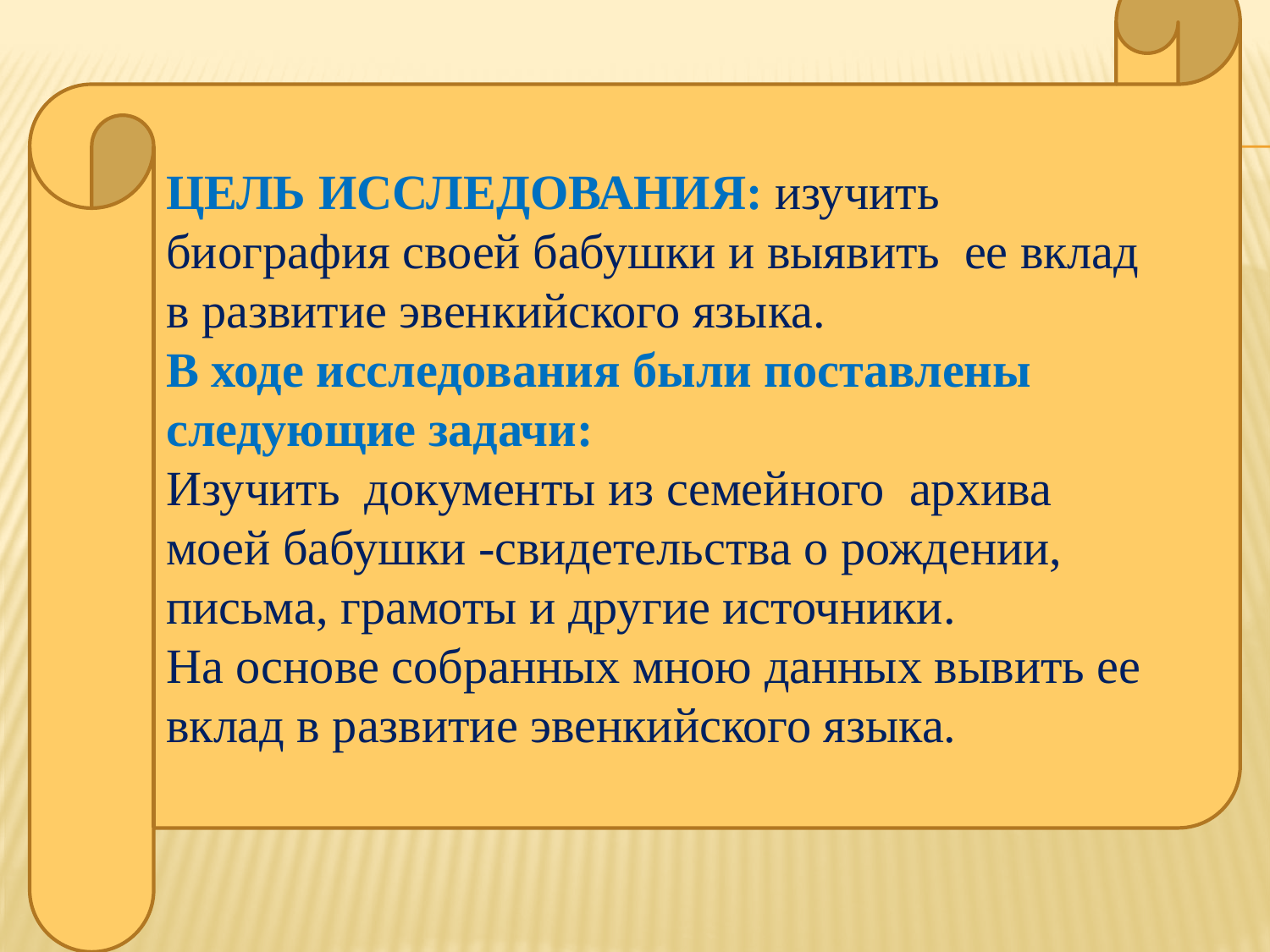

ЦЕЛЬ ИССЛЕДОВАНИЯ: изучить биография своей бабушки и выявить  ее вклад в развитие эвенкийского языка.
В ходе исследования были поставлены следующие задачи:
Изучить  документы из семейного  архива моей бабушки -свидетельства о рождении, письма, грамоты и другие источники.
На основе собранных мною данных вывить ее вклад в развитие эвенкийского языка.